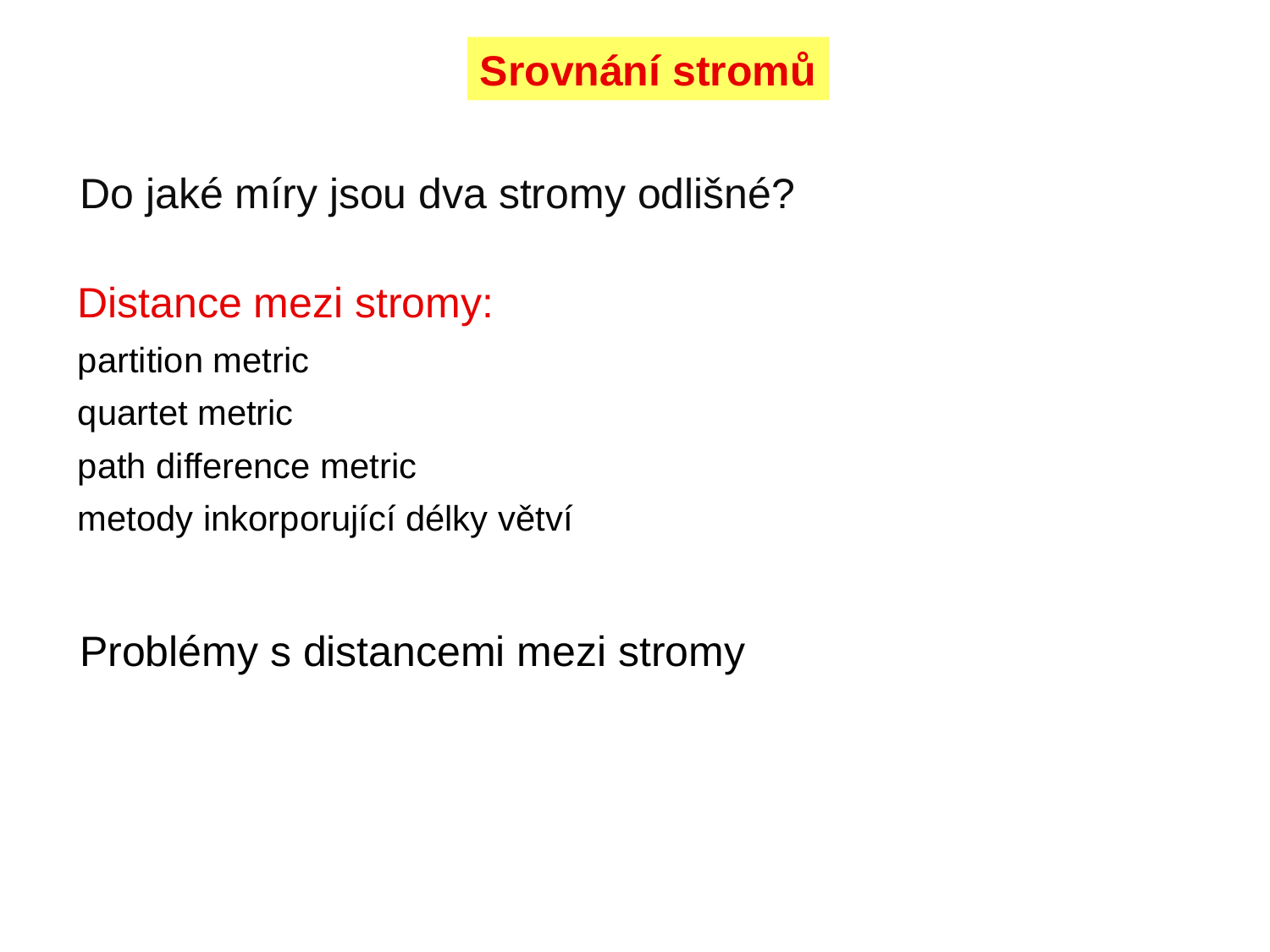

Srovnání stromů
Do jaké míry jsou dva stromy odlišné?
Distance mezi stromy:
partition metric
quartet metric
path difference metric
metody inkorporující délky větví
Problémy s distancemi mezi stromy